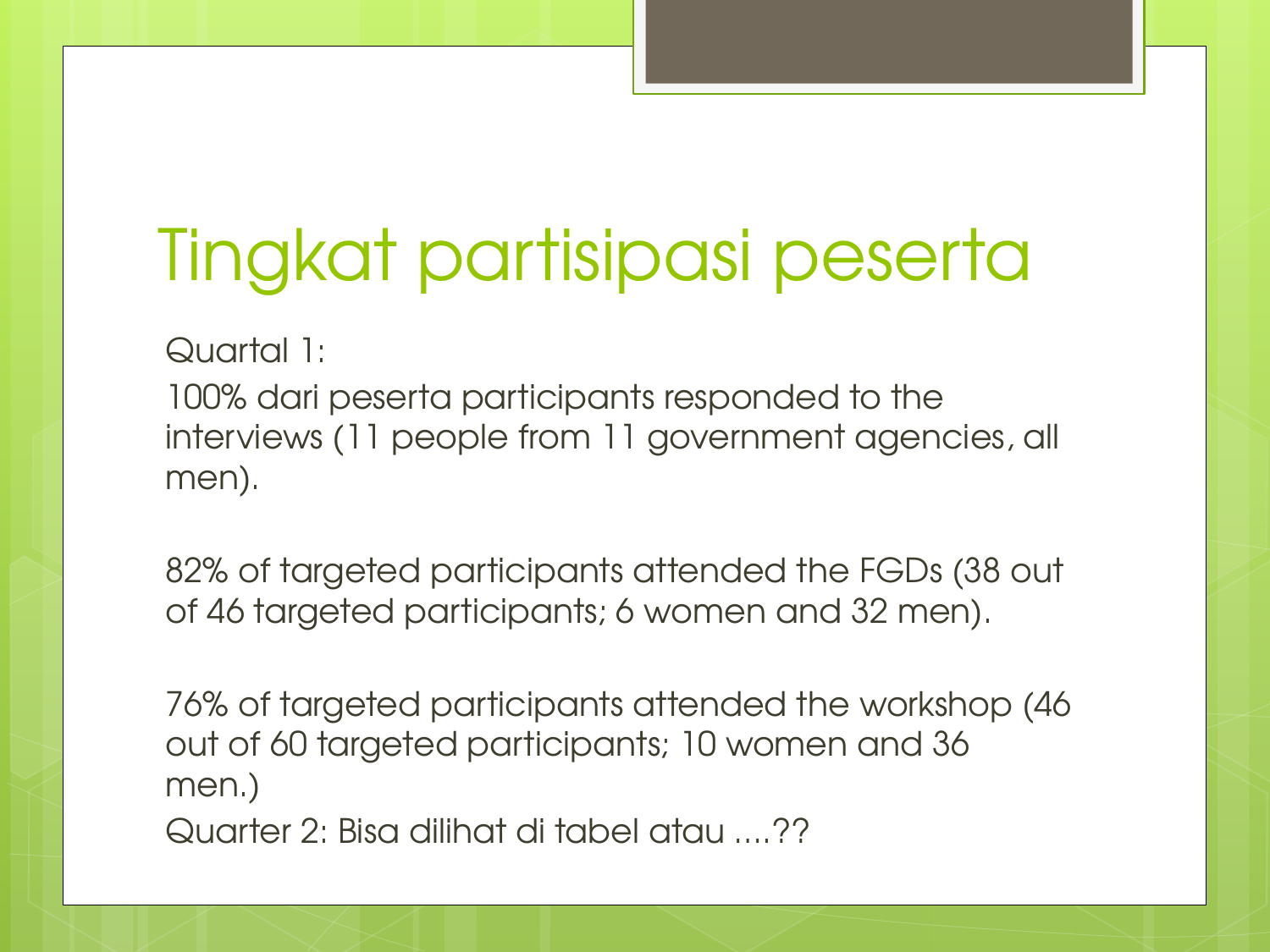

# Tingkat partisipasi peserta
Quartal 1:
100% dari peserta participants responded to the interviews (11 people from 11 government agencies, all men).

82% of targeted participants attended the FGDs (38 out of 46 targeted participants; 6 women and 32 men).

76% of targeted participants attended the workshop (46 out of 60 targeted participants; 10 women and 36 men.)
Quarter 2: Bisa dilihat di tabel atau ….??